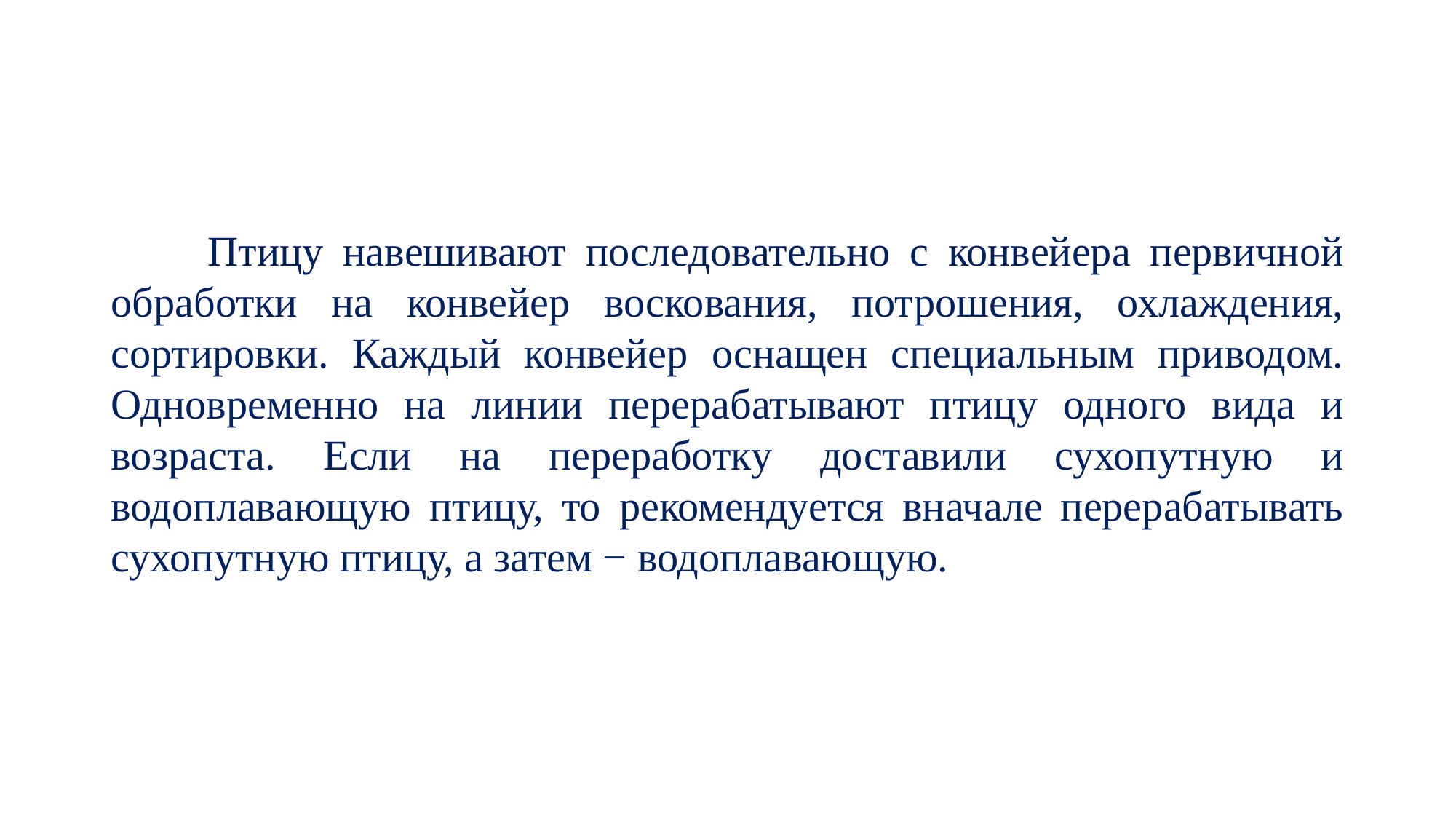

#
Птицу навешивают последовательно с конвейера первичной обработки на конвейер воскования, потрошения, охлаждения, сортировки. Каждый конвейер оснащен специальным приводом. Одновременно на линии перерабатывают птицу одного вида и возраста. Если на переработку доставили сухопутную и водоплавающую птицу, то рекомендуется вначале перерабатывать сухопутную птицу, а затем − водоплавающую.